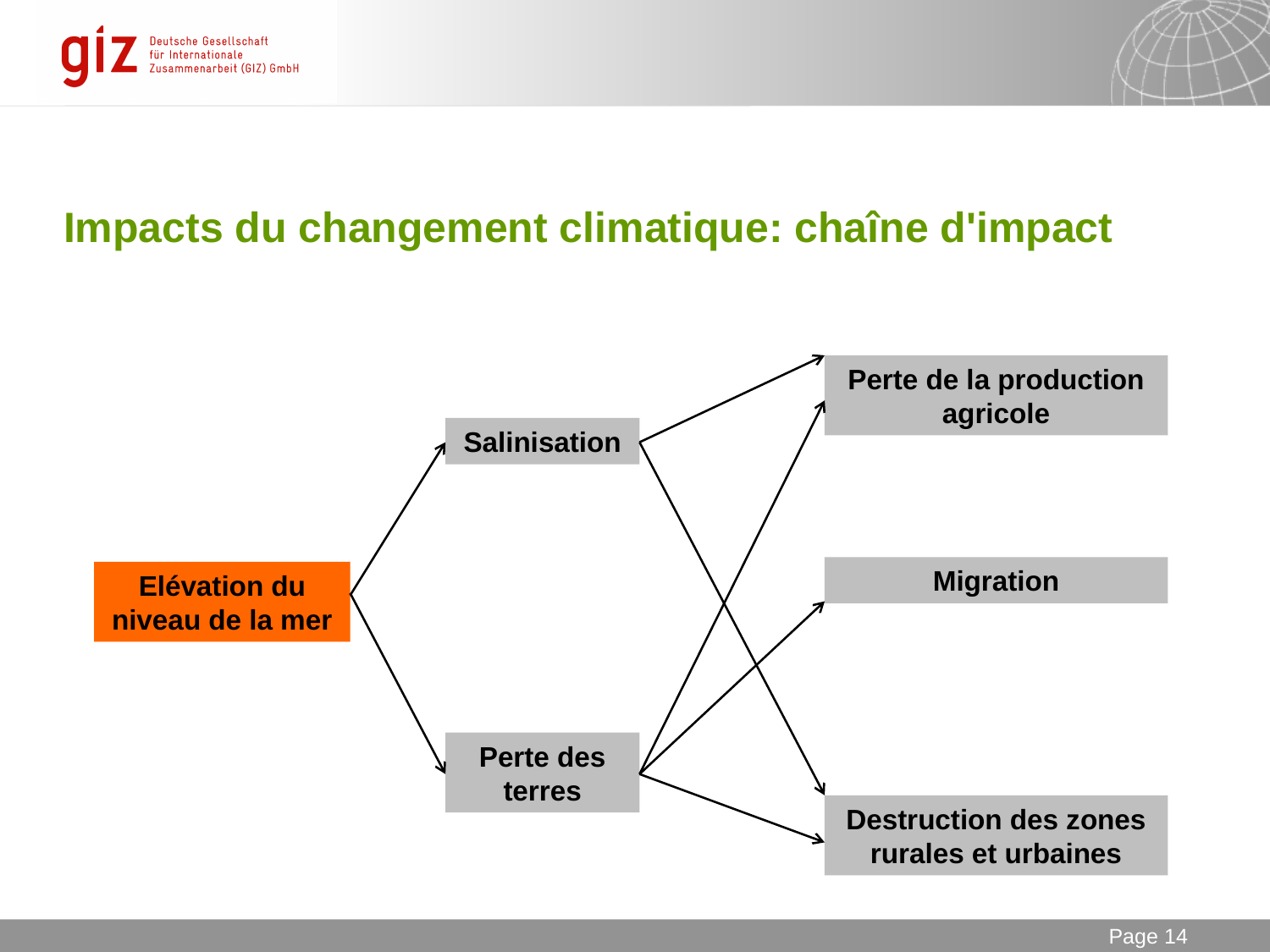

# Impacts du changement climatique: chaîne d'impact

Perte de la production agricole
Salinisation
Migration
Elévation du niveau de la mer
Perte des terres
Destruction des zones rurales et urbaines